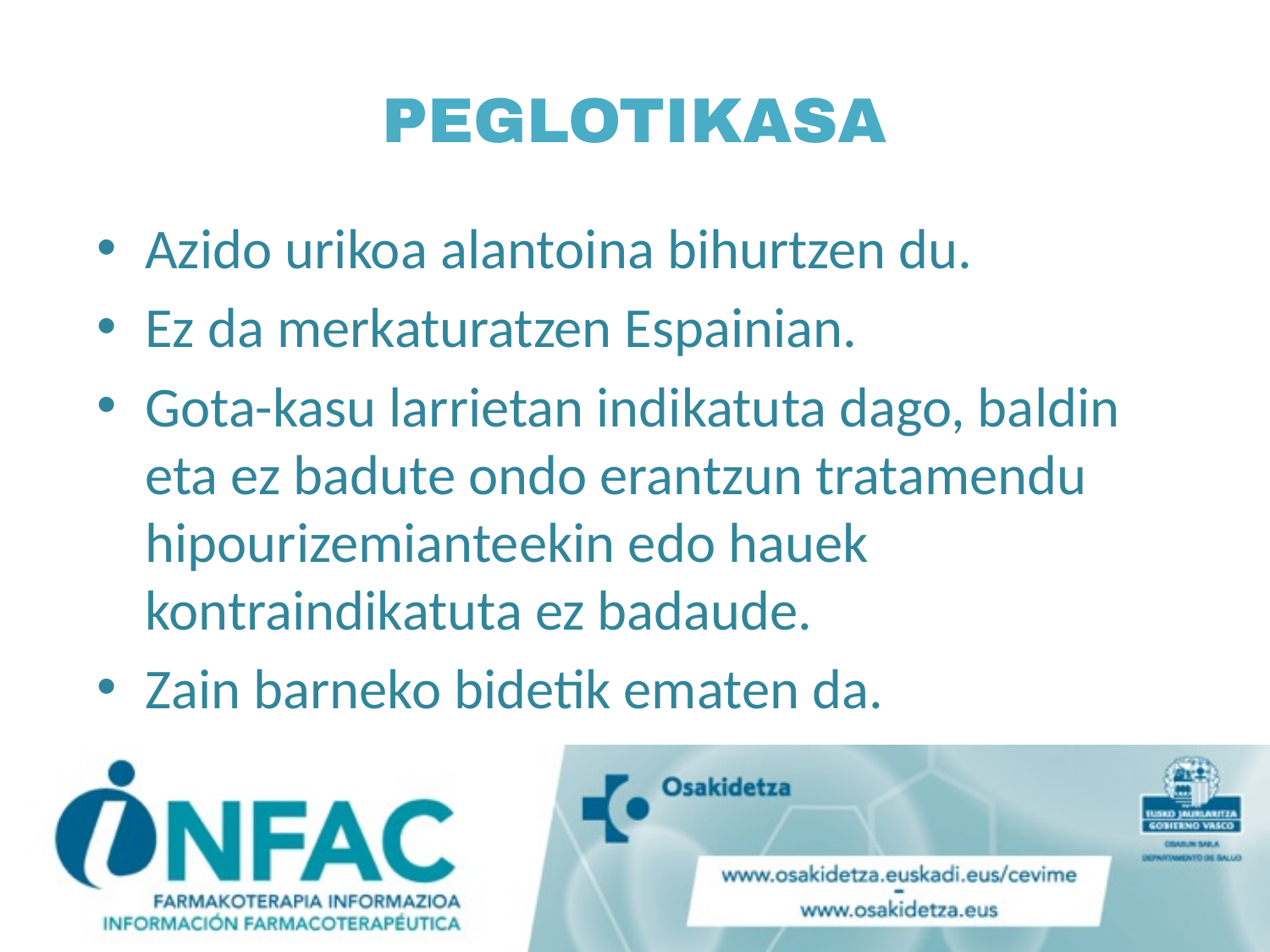

# PEGLOTIKASA
Azido urikoa alantoina bihurtzen du.
Ez da merkaturatzen Espainian.
Gota-kasu larrietan indikatuta dago, baldin eta ez badute ondo erantzun tratamendu hipourizemianteekin edo hauek kontraindikatuta ez badaude.
Zain barneko bidetik ematen da.